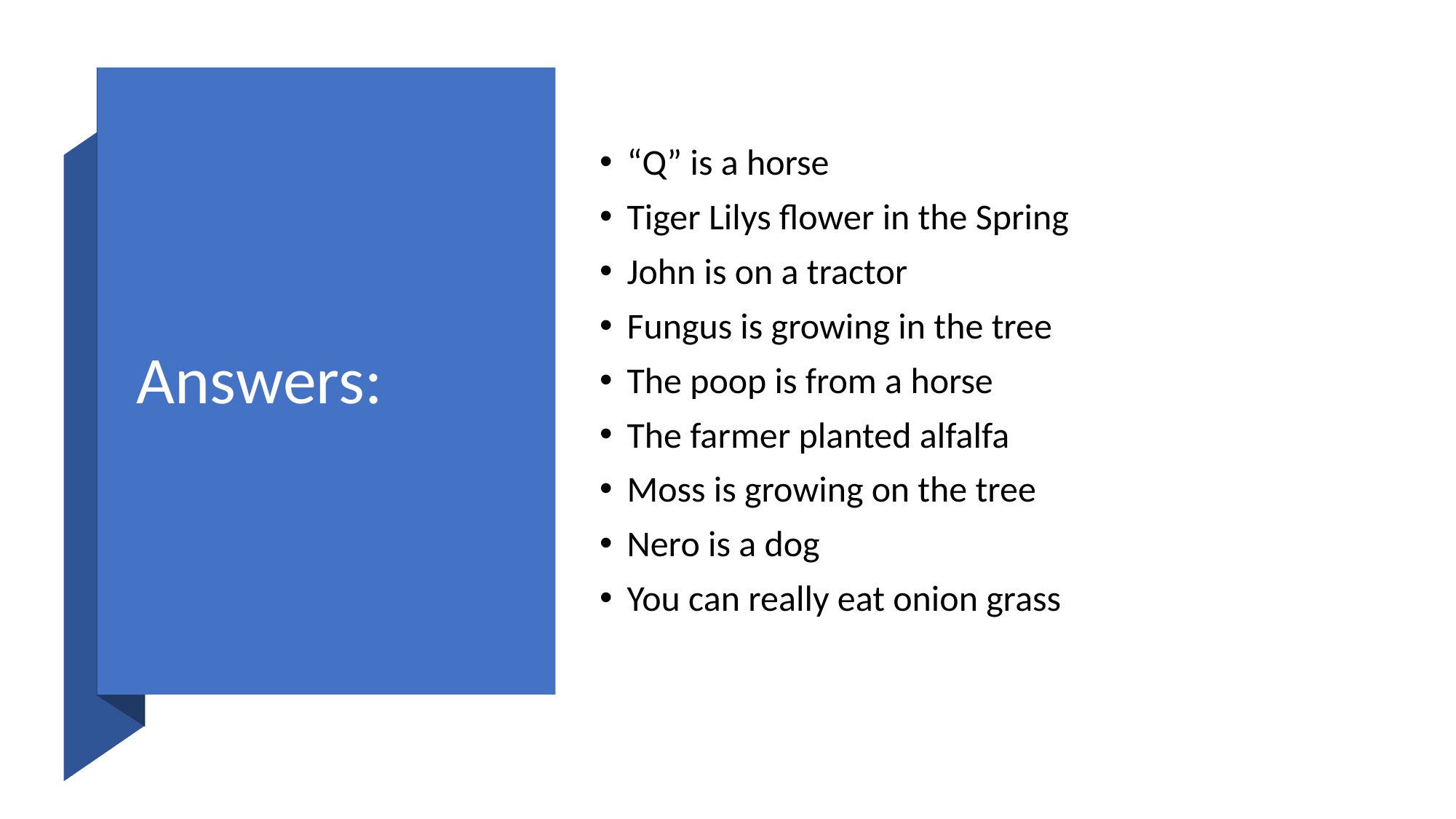

# Answers:
“Q” is a horse
Tiger Lilys flower in the Spring
John is on a tractor
Fungus is growing in the tree
The poop is from a horse
The farmer planted alfalfa
Moss is growing on the tree
Nero is a dog
You can really eat onion grass